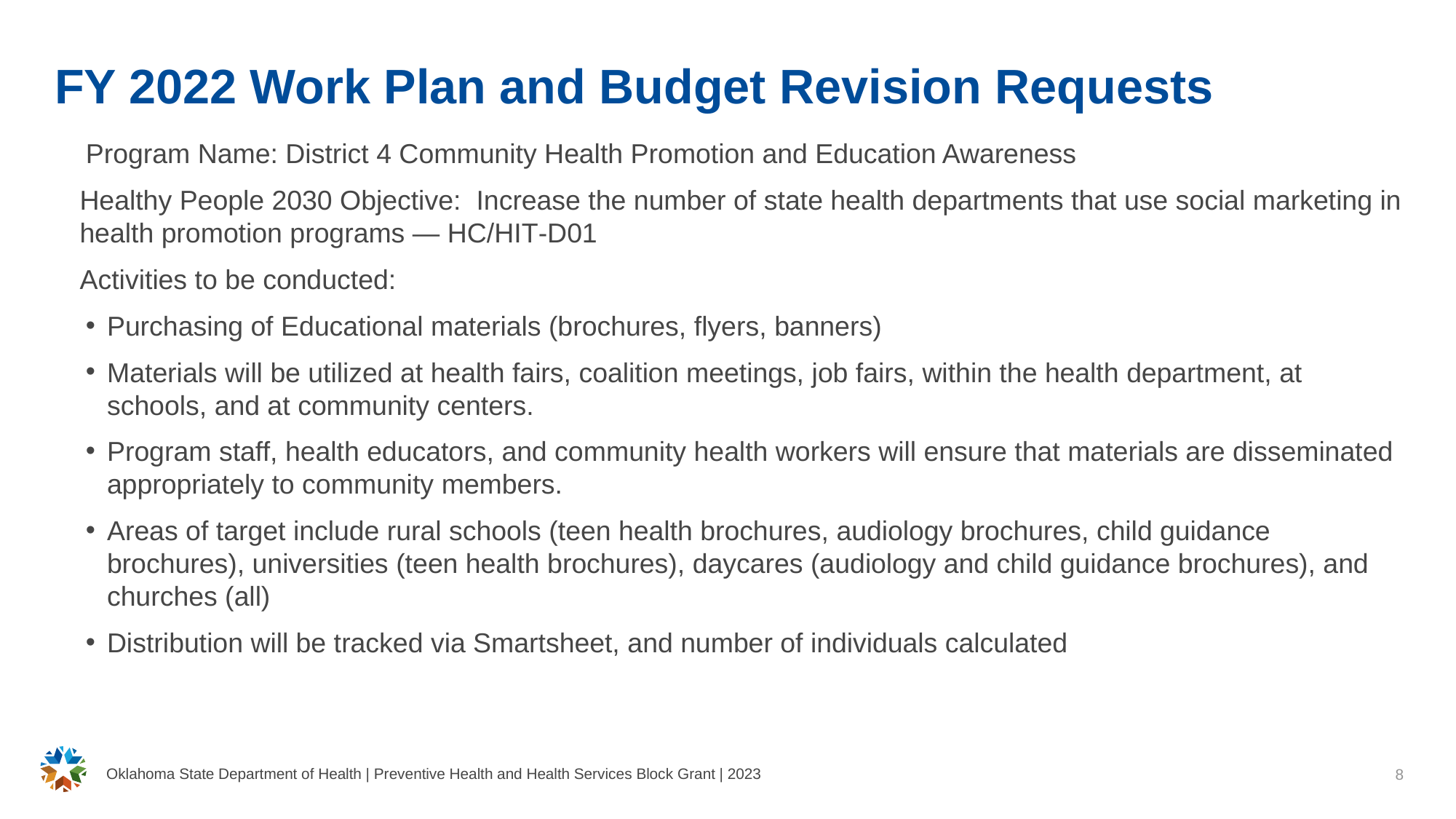

# FY 2022 Work Plan and Budget Revision Requests
Program Name: District 4 Community Health Promotion and Education Awareness
Healthy People 2030 Objective:  Increase the number of state health departments that use social marketing in health promotion programs — HC/HIT‑D01
Activities to be conducted:
Purchasing of Educational materials (brochures, flyers, banners)
Materials will be utilized at health fairs, coalition meetings, job fairs, within the health department, at schools, and at community centers.
Program staff, health educators, and community health workers will ensure that materials are disseminated appropriately to community members.
Areas of target include rural schools (teen health brochures, audiology brochures, child guidance brochures), universities (teen health brochures), daycares (audiology and child guidance brochures), and churches (all)
Distribution will be tracked via Smartsheet, and number of individuals calculated

Oklahoma State Department of Health | Preventive Health and Health Services Block Grant | 2023
8